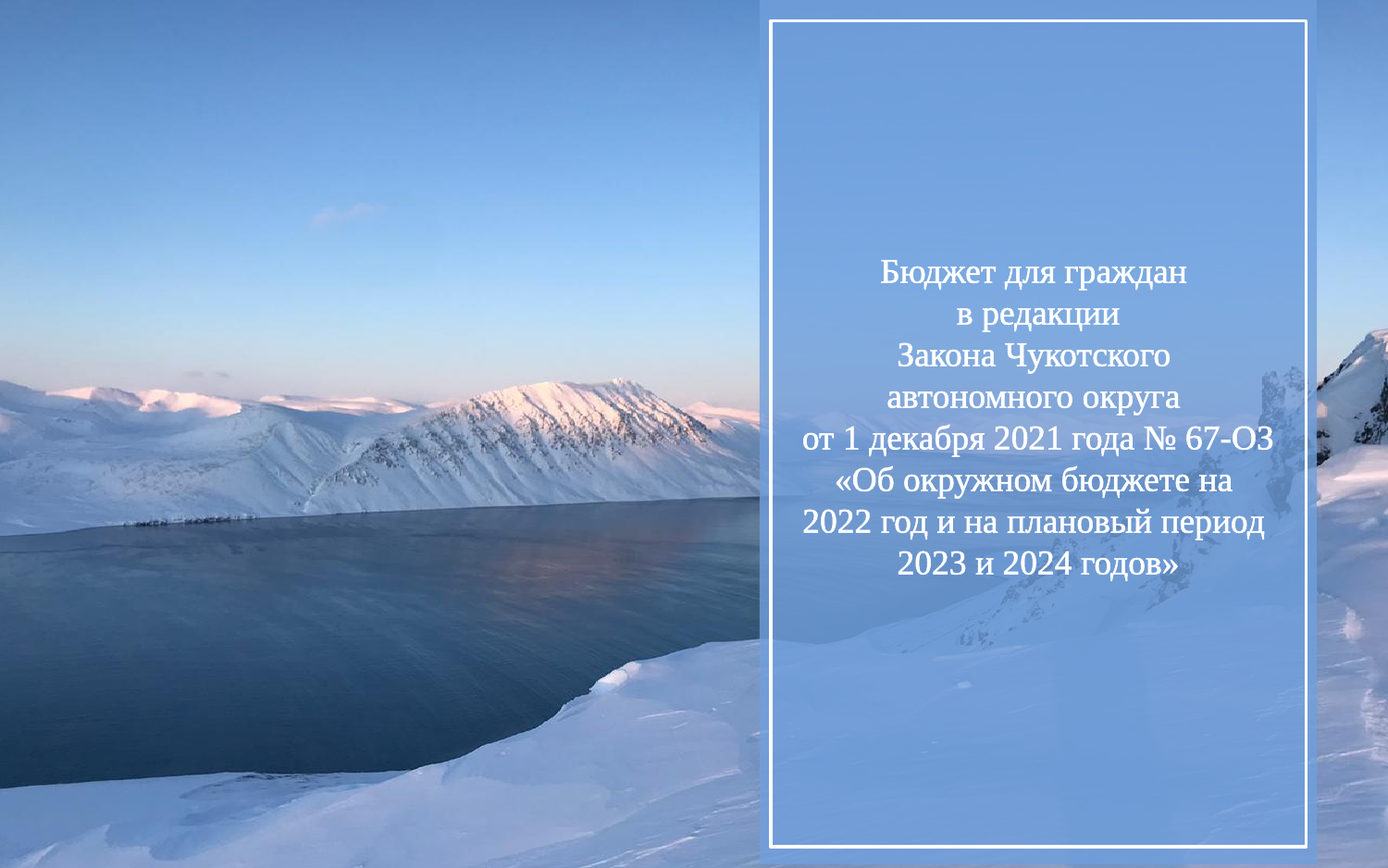

Бюджет для граждан
в редакции
Закона Чукотского
автономного округа
от 1 декабря 2021 года № 67-ОЗ
«Об окружном бюджете на
2022 год и на плановый период
2023 и 2024 годов»